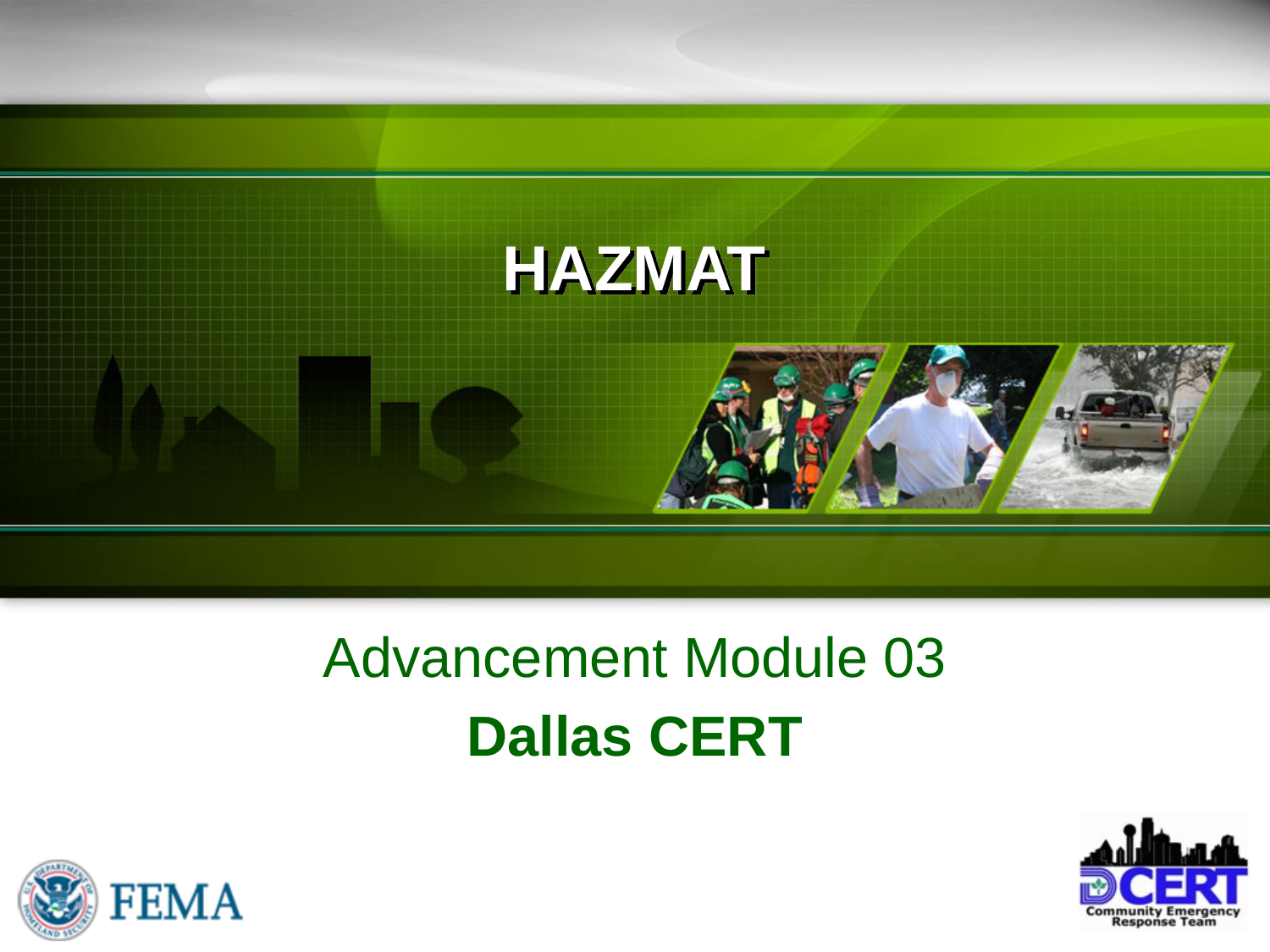

# HAZMAT
Advancement Module 03
Dallas CERT